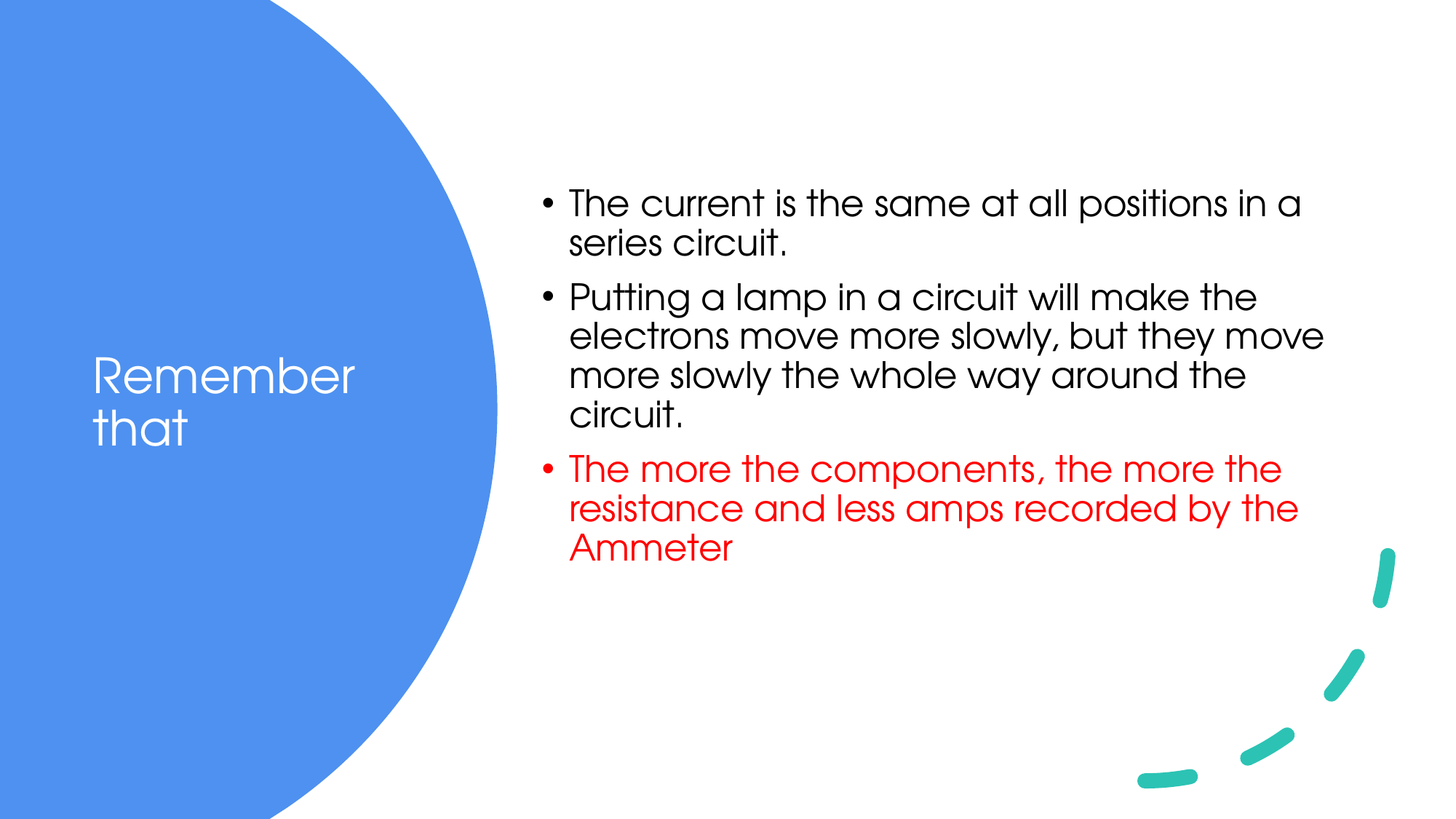

The current is the same at all positions in a series circuit.
Putting a lamp in a circuit will make the electrons move more slowly, but they move more slowly the whole way around the circuit.
The more the components, the more the resistance and less amps recorded by the Ammeter

# Remember that